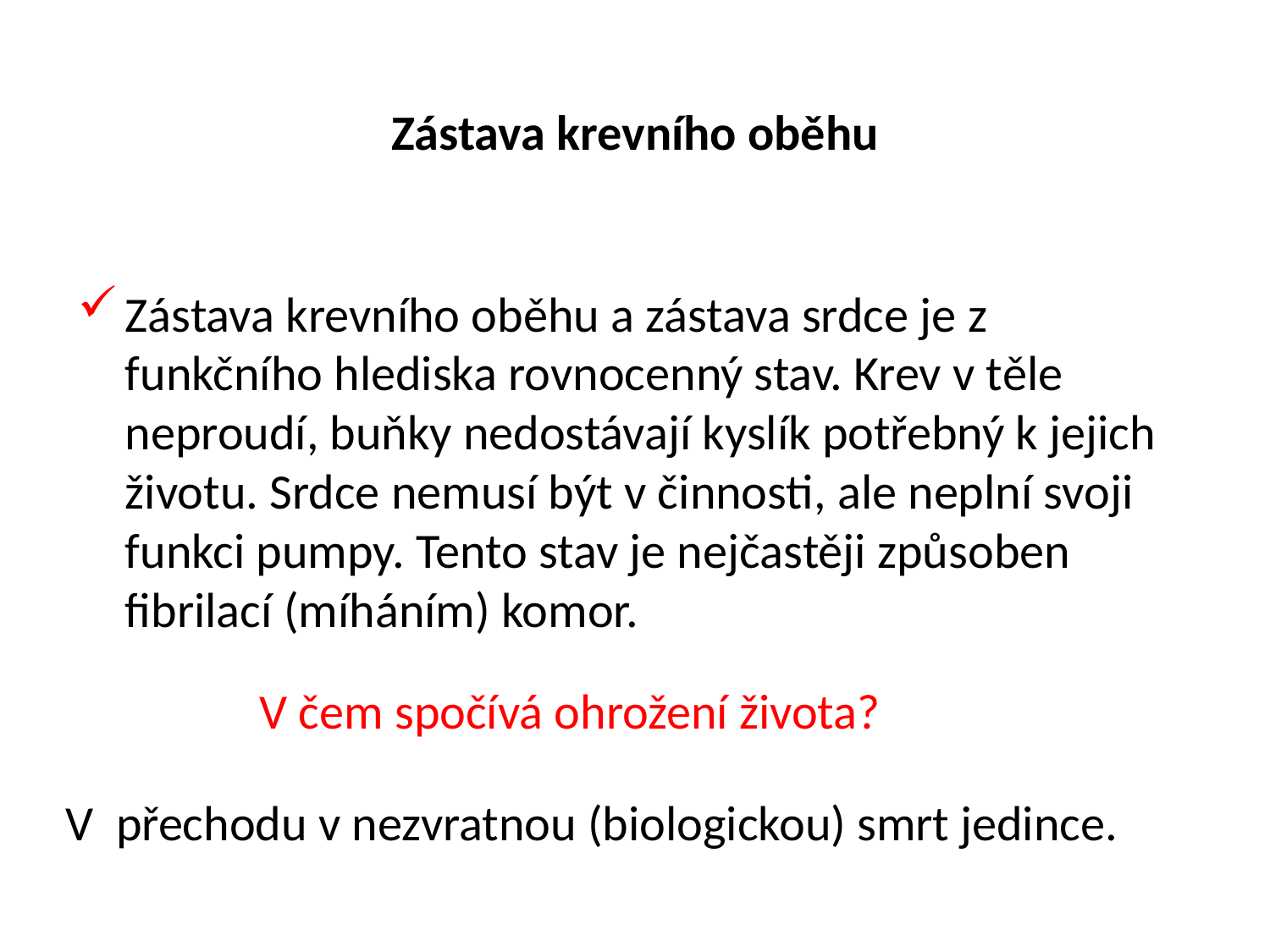

# Zástava krevního oběhu
Zástava krevního oběhu a zástava srdce je z funkčního hlediska rovnocenný stav. Krev v těle neproudí, buňky nedostávají kyslík potřebný k jejich životu. Srdce nemusí být v činnosti, ale neplní svoji funkci pumpy. Tento stav je nejčastěji způsoben fibrilací (míháním) komor.
V čem spočívá ohrožení života?
V  přechodu v nezvratnou (biologickou) smrt jedince.